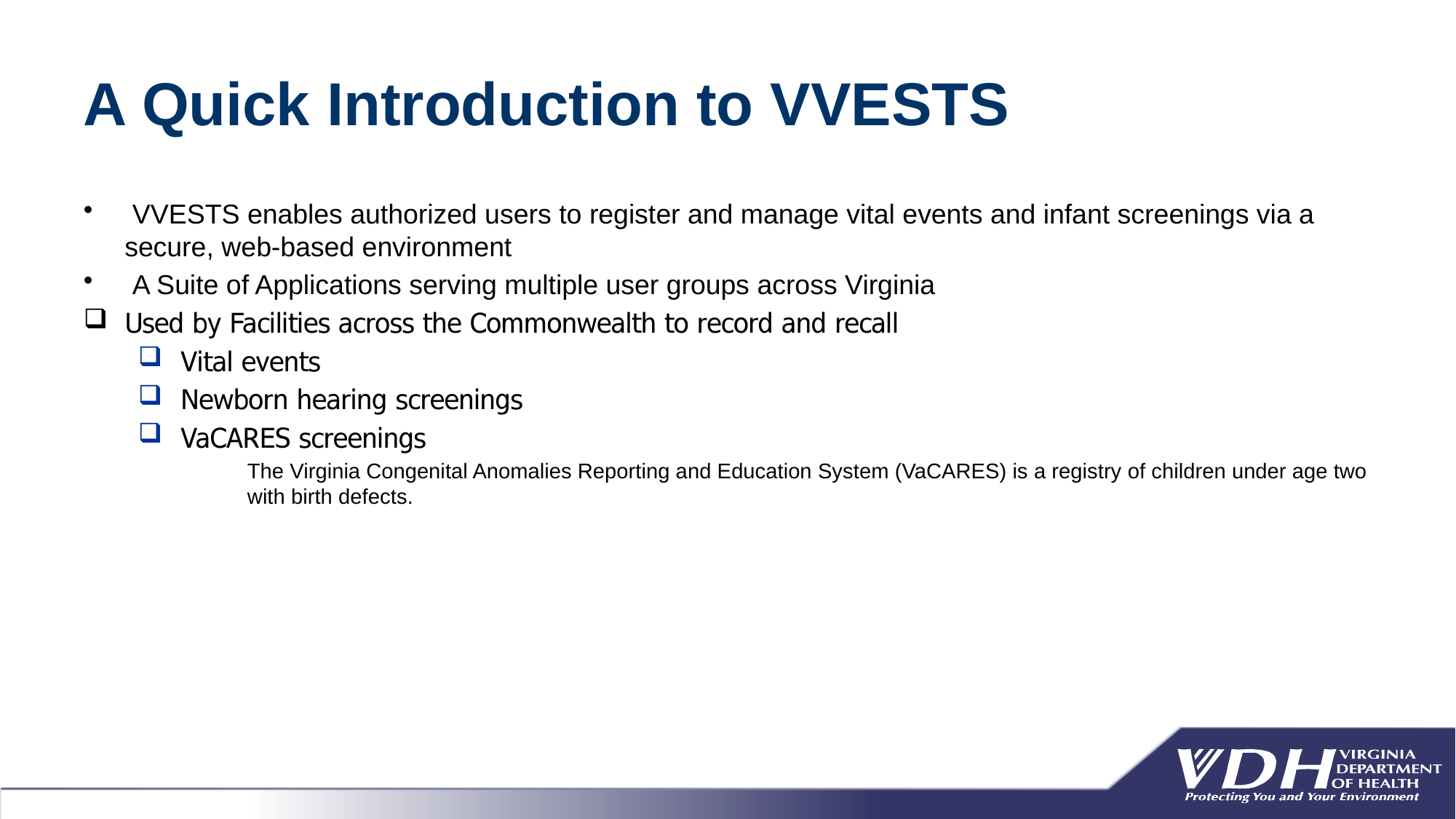

# A Quick Introduction to VVESTS
 VVESTS enables authorized users to register and manage vital events and infant screenings via a secure, web-based environment
 A Suite of Applications serving multiple user groups across Virginia
Used by Facilities across the Commonwealth to record and recall
 Vital events
 Newborn hearing screenings
 VaCARES screenings
The Virginia Congenital Anomalies Reporting and Education System (VaCARES) is a registry of children under age two with birth defects.